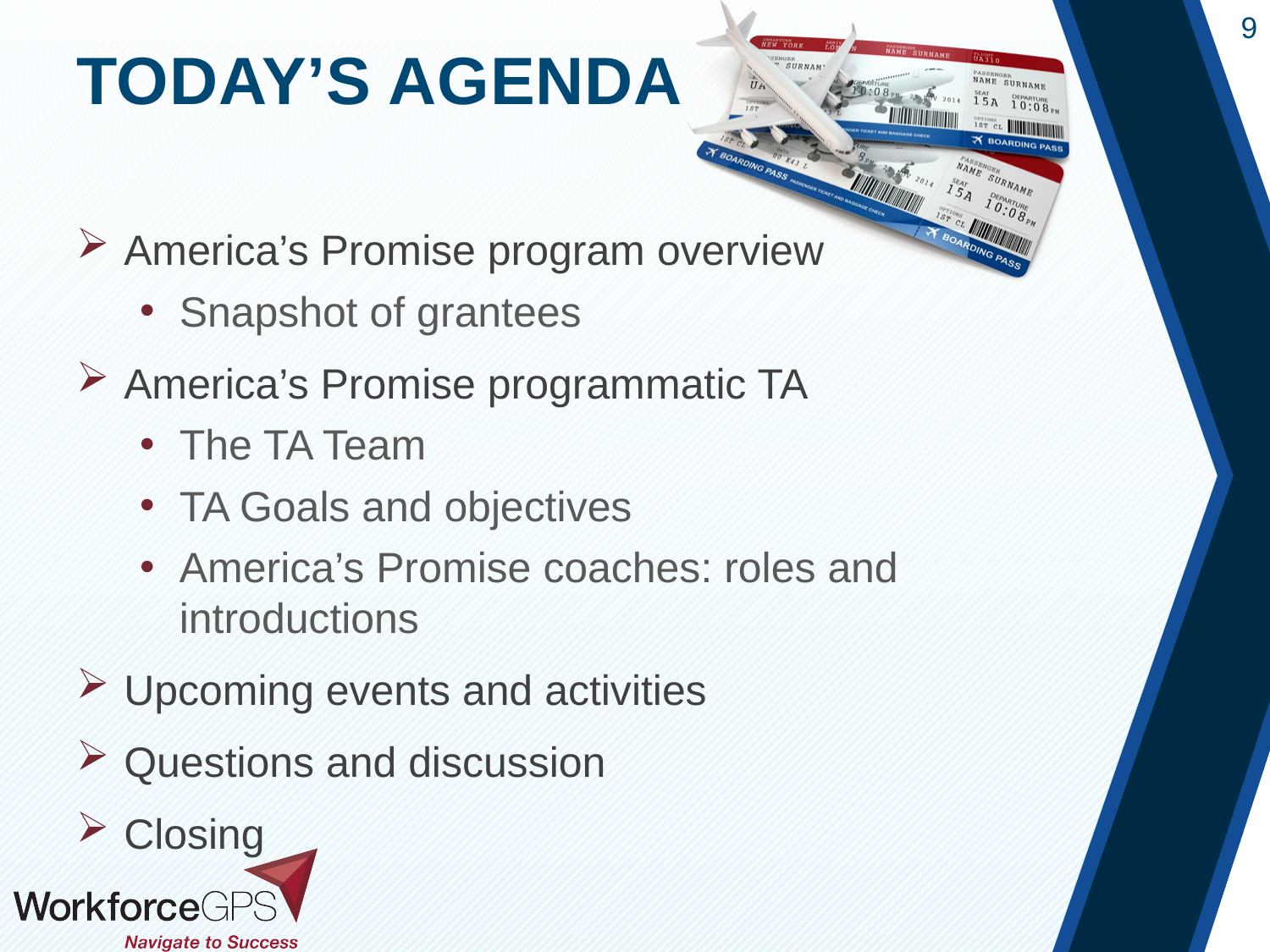

America’s Promise program overview
Snapshot of grantees
America’s Promise programmatic TA
The TA Team
TA Goals and objectives
America’s Promise coaches: roles and introductions
Upcoming events and activities
Questions and discussion
Closing